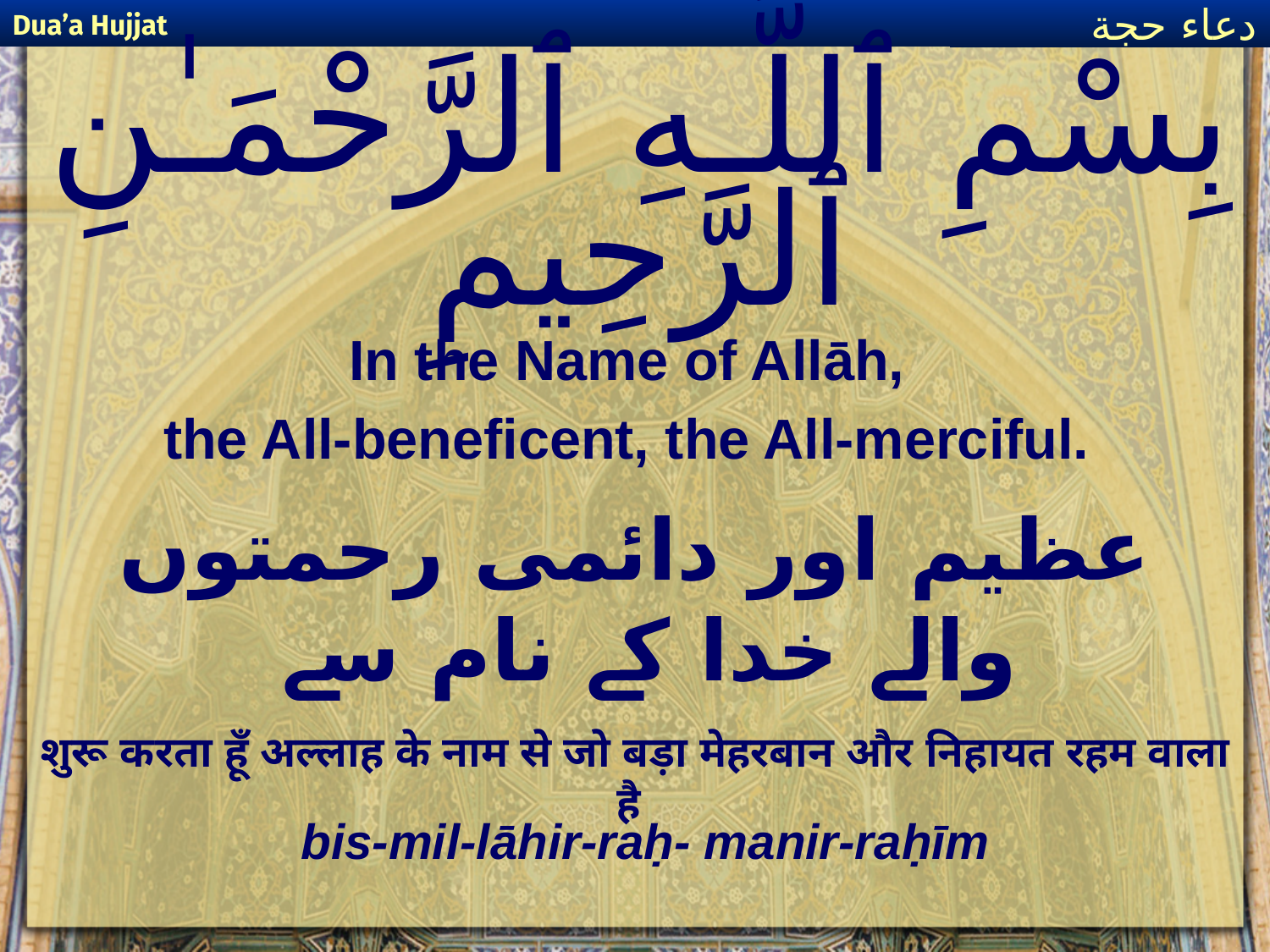

Dua’a Hujjat
دعاء حجة
# بِسْمِ ٱللَّـهِ ٱلرَّحْمَـٰنِ ٱلرَّحِيمِ
In the Name of Allāh,
the All-beneficent, the All-merciful.
عظیم اور دائمی رحمتوں والے خدا کے نام سے
शुरू करता हूँ अल्लाह के नाम से जो बड़ा मेहरबान और निहायत रहम वाला है
bis-mil-lāhir-raḥ- manir-raḥīm